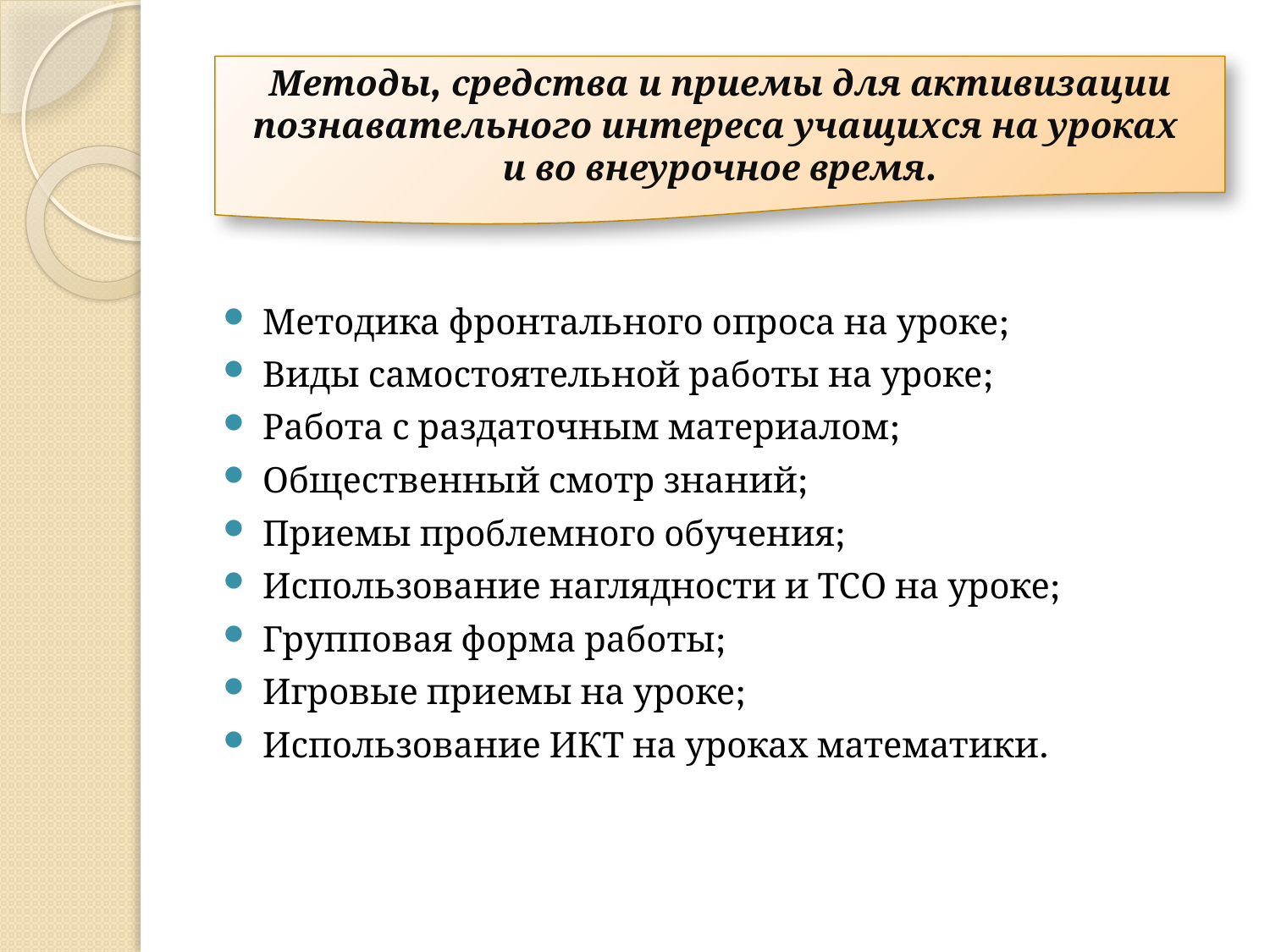

#
Методы, средства и приемы для активизации познавательного интереса учащихся на уроках
и во внеурочное время.

Методика фронтального опроса на уроке;
Виды самостоятельной работы на уроке;
Работа с раздаточным материалом;
Общественный смотр знаний;
Приемы проблемного обучения;
Использование наглядности и ТСО на уроке;
Групповая форма работы;
Игровые приемы на уроке;
Использование ИКТ на уроках математики.